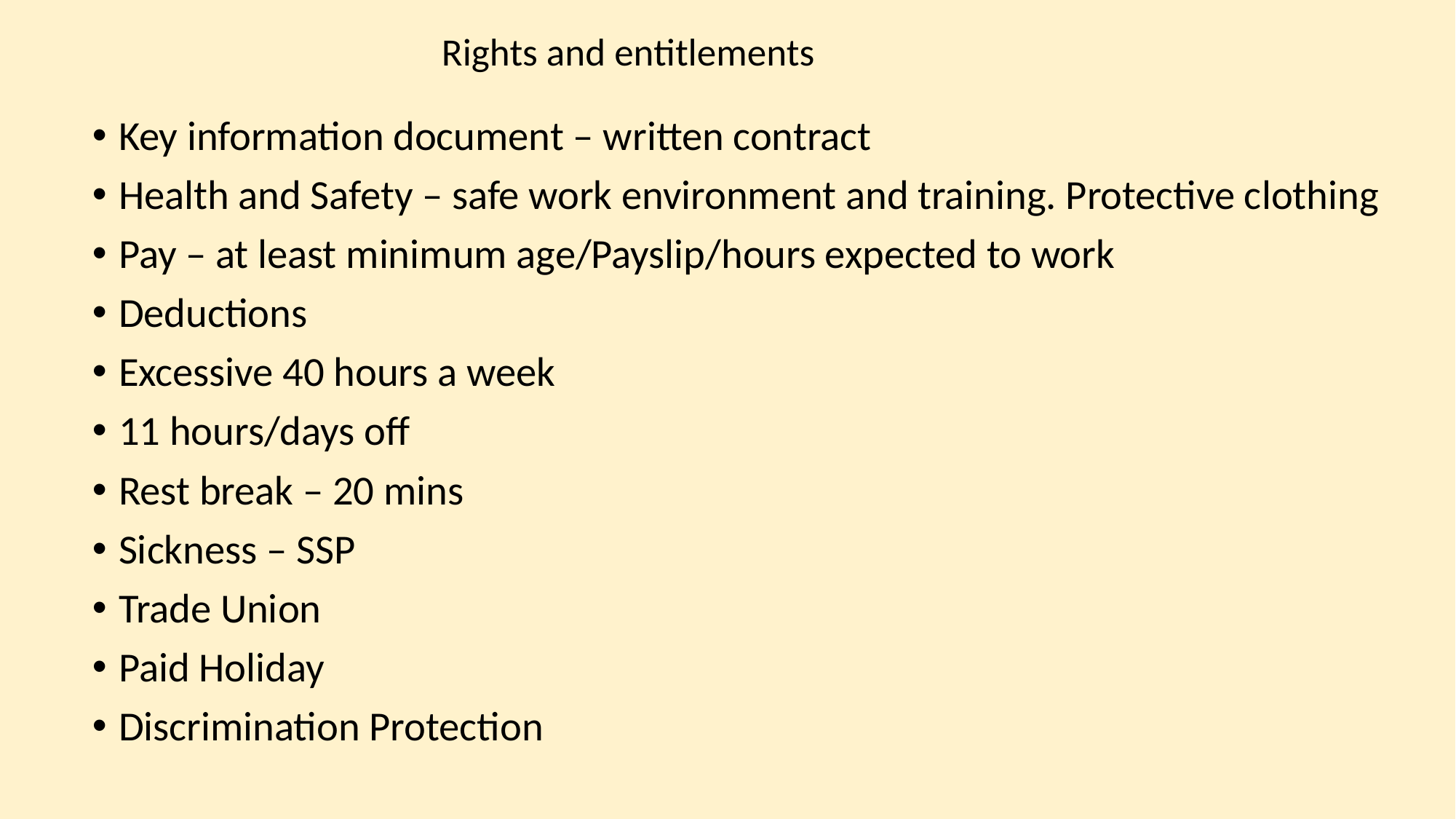

# Rights and entitlements
Key information document – written contract
Health and Safety – safe work environment and training. Protective clothing
Pay – at least minimum age/Payslip/hours expected to work
Deductions
Excessive 40 hours a week
11 hours/days off
Rest break – 20 mins
Sickness – SSP
Trade Union
Paid Holiday
Discrimination Protection